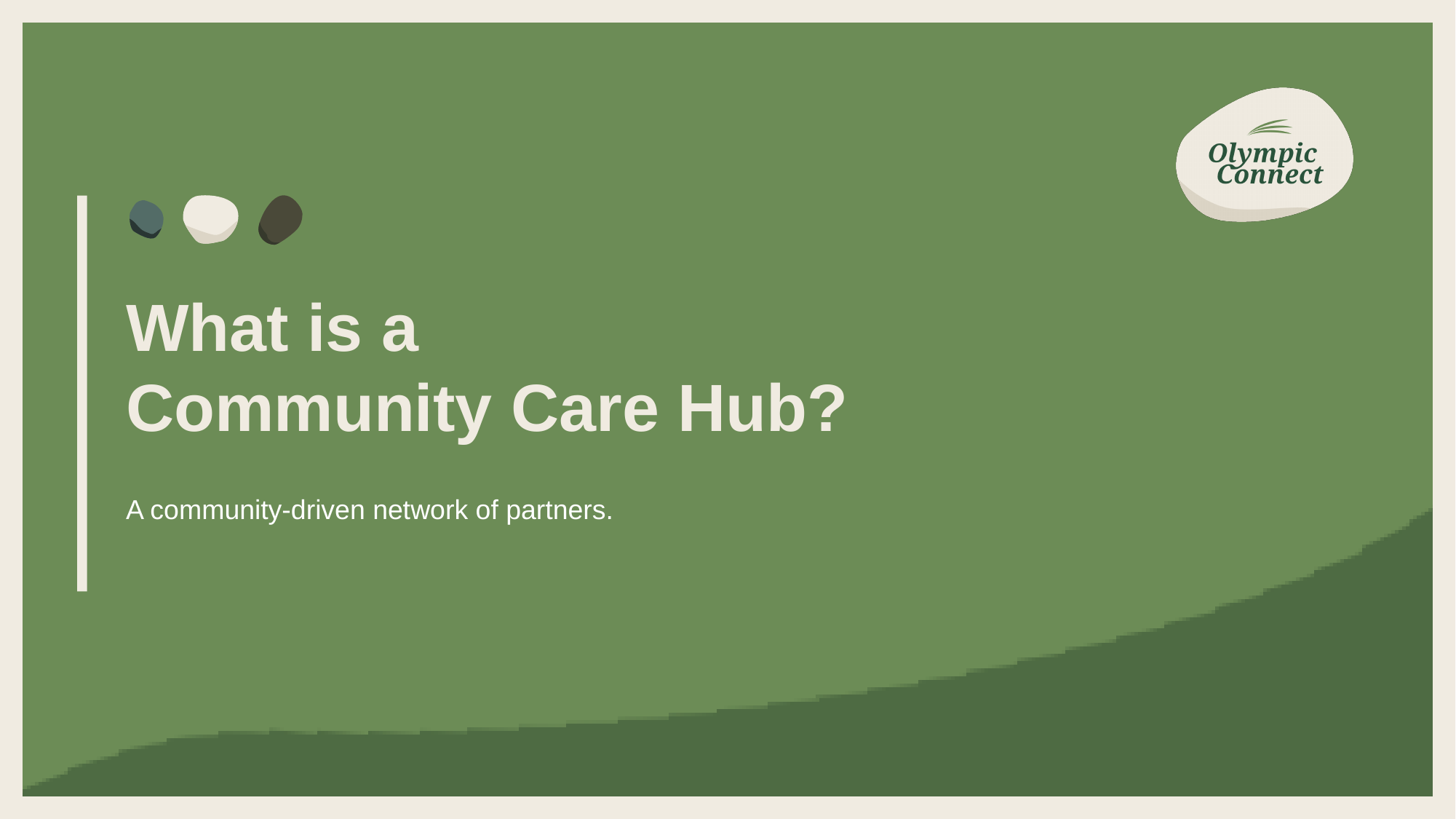

# What is a Community Care Hub?
A community-driven network of partners.